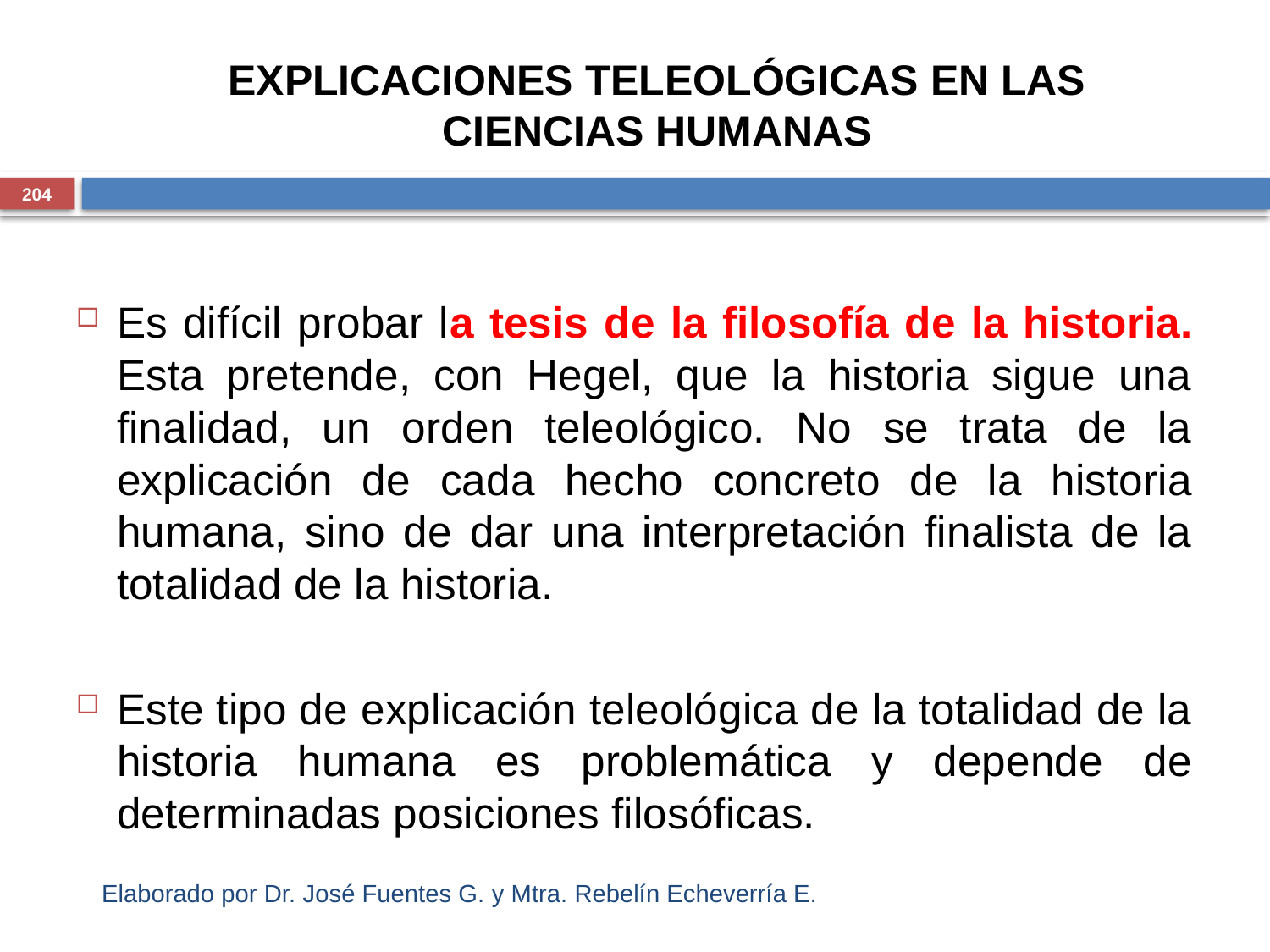

EXPLICACIONES TELEOLÓGICAS EN LAS CIENCIAS HUMANAS
204

Es difícil probar la tesis de la filosofía de la historia. Esta pretende, con Hegel, que la historia sigue una finalidad, un orden teleológico. No se trata de la explicación de cada hecho concreto de la historia humana, sino de dar una interpretación finalista de la totalidad de la historia.

Este tipo de explicación teleológica de la totalidad de la historia humana es problemática y depende de determinadas posiciones filosóficas.

Elaborado por Dr. José Fuentes G. y Mtra. Rebelín Echeverría E.